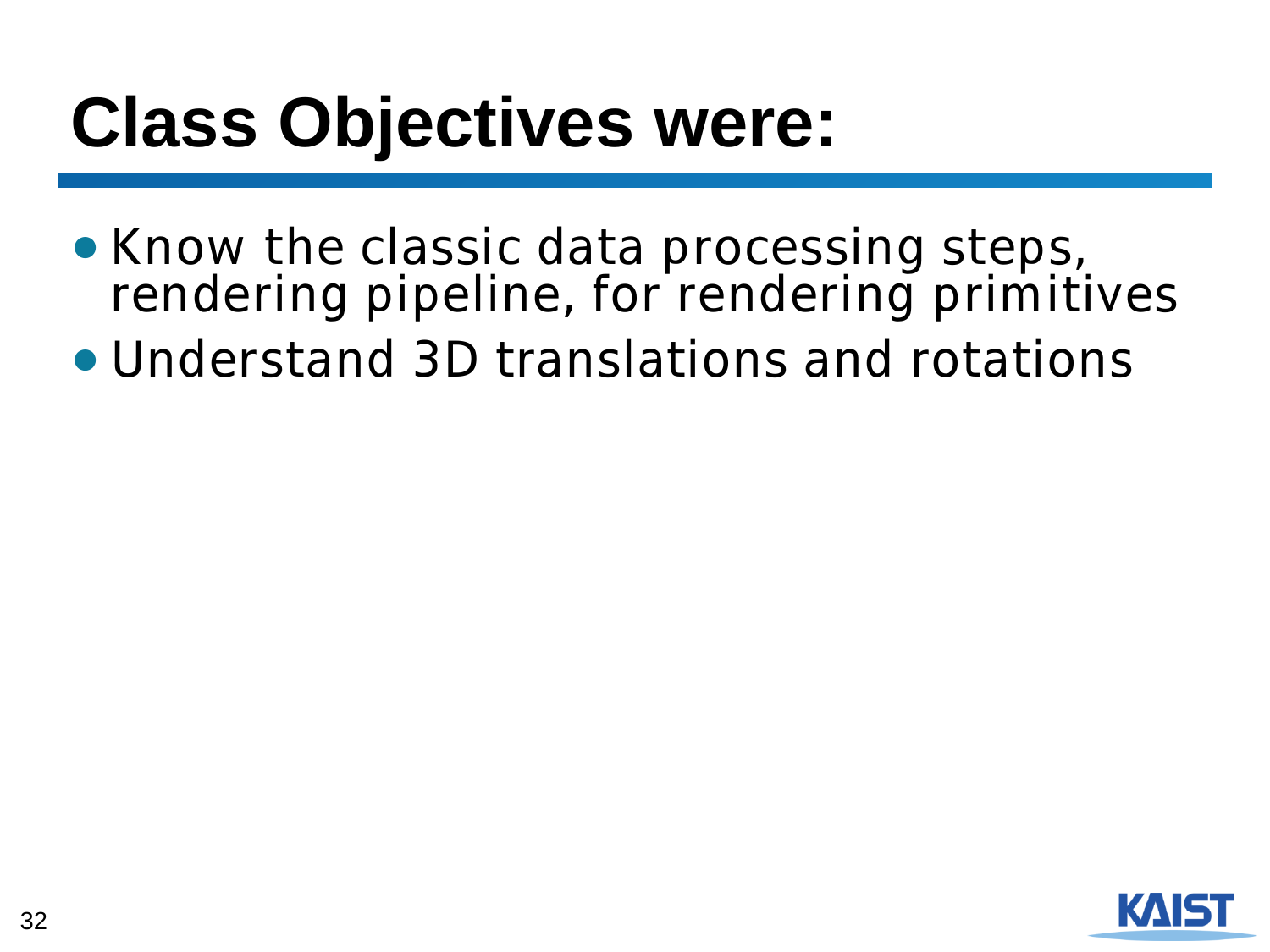

# Class Objectives were:
Know the classic data processing steps, rendering pipeline, for rendering primitives
Understand 3D translations and rotations